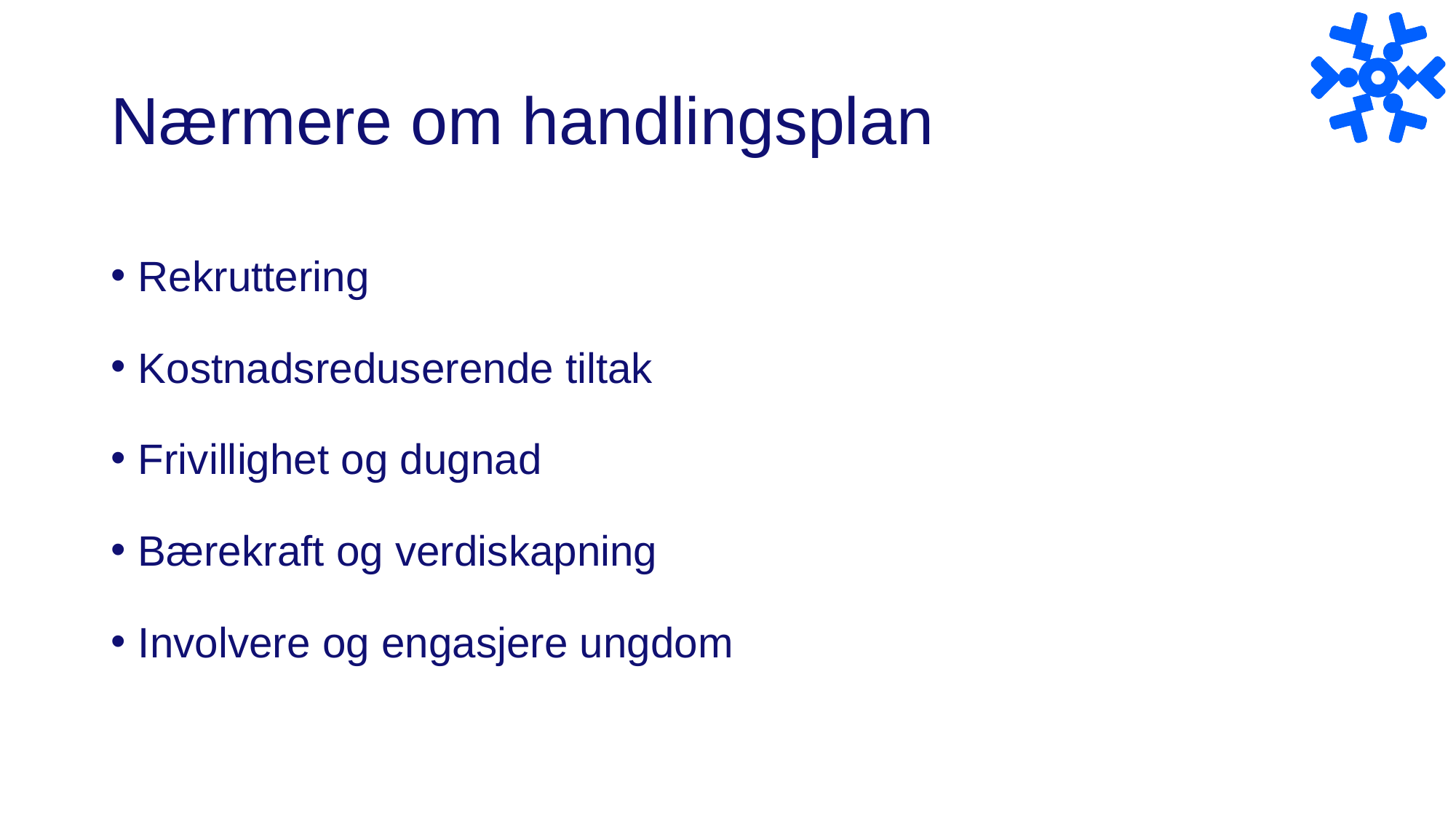

# Nærmere om handlingsplan
Rekruttering
Kostnadsreduserende tiltak
Frivillighet og dugnad
Bærekraft og verdiskapning
Involvere og engasjere ungdom